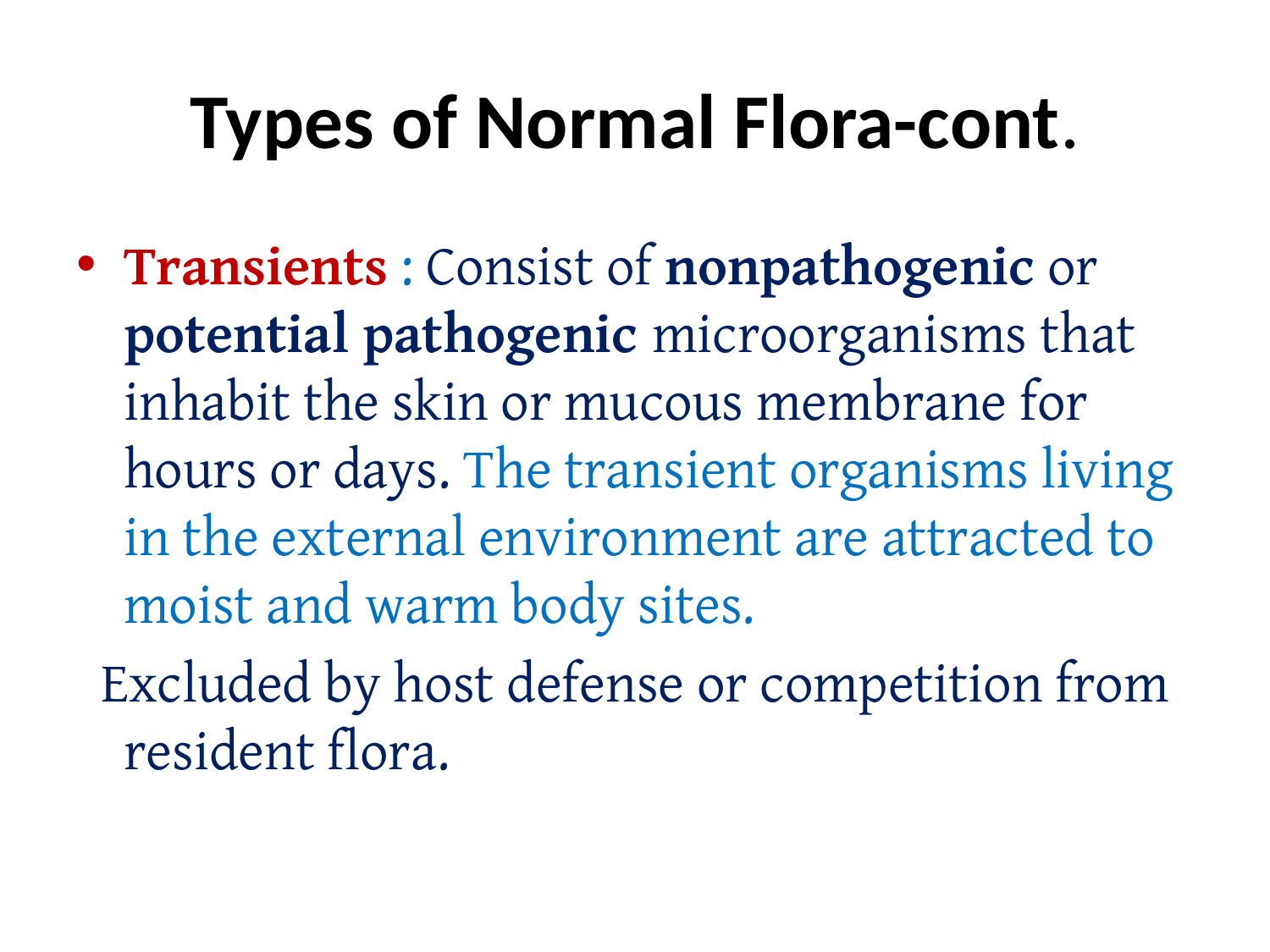

# Types of Normal Flora-cont.
Transients : Consist of nonpathogenic or potential pathogenic microorganisms that inhabit the skin or mucous membrane for hours or days. The transient organisms living in the external environment are attracted to moist and warm body sites.
  Excluded by host defense or competition from resident flora.